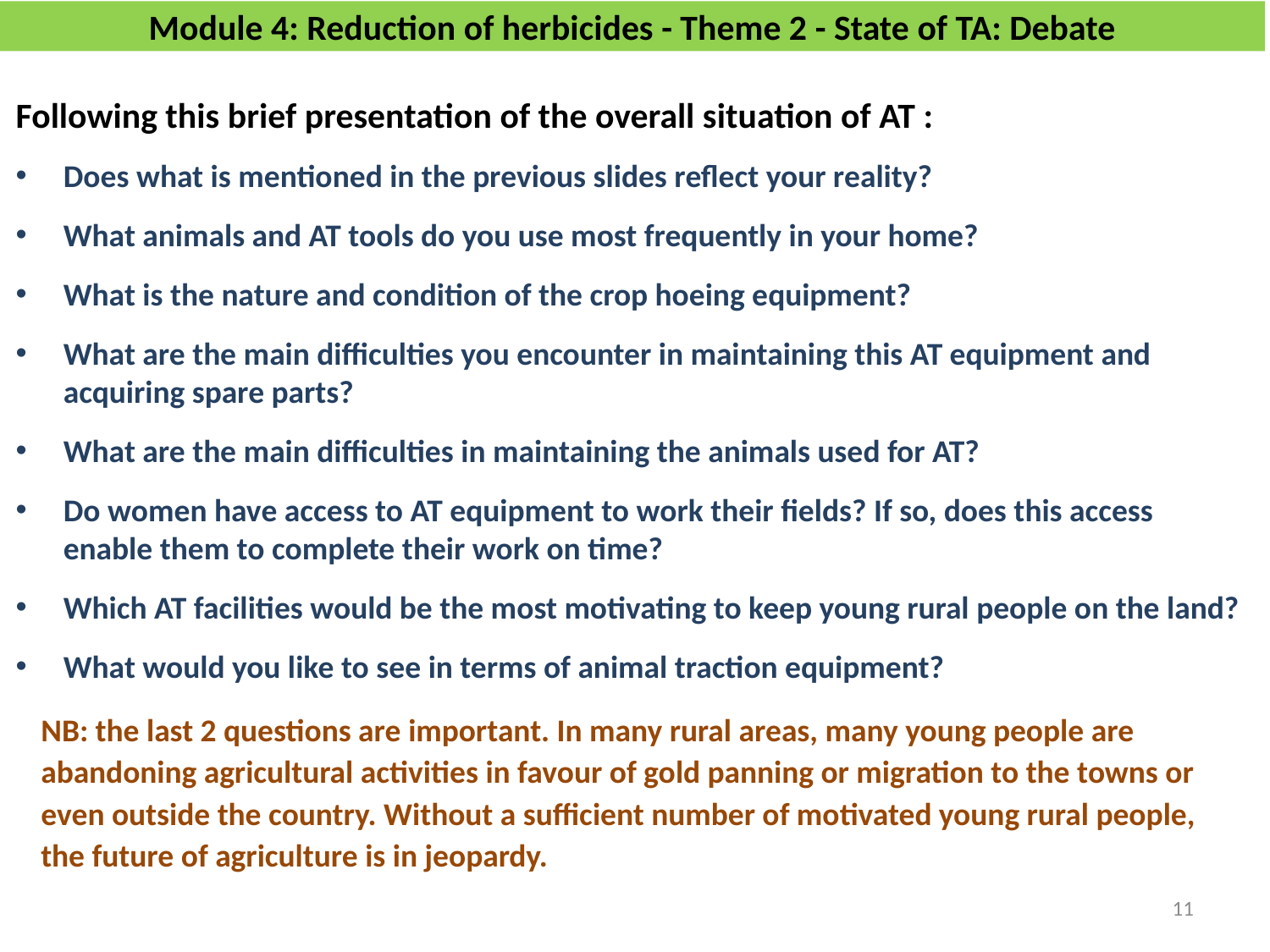

# Module 4: Reduction of herbicides - Theme 2 - State of TA: Debate
Following this brief presentation of the overall situation of AT :
Does what is mentioned in the previous slides reflect your reality?
What animals and AT tools do you use most frequently in your home?
What is the nature and condition of the crop hoeing equipment?
What are the main difficulties you encounter in maintaining this AT equipment and acquiring spare parts?
What are the main difficulties in maintaining the animals used for AT?
Do women have access to AT equipment to work their fields? If so, does this access enable them to complete their work on time?
Which AT facilities would be the most motivating to keep young rural people on the land?
What would you like to see in terms of animal traction equipment?
NB: the last 2 questions are important. In many rural areas, many young people are abandoning agricultural activities in favour of gold panning or migration to the towns or even outside the country. Without a sufficient number of motivated young rural people, the future of agriculture is in jeopardy.

11